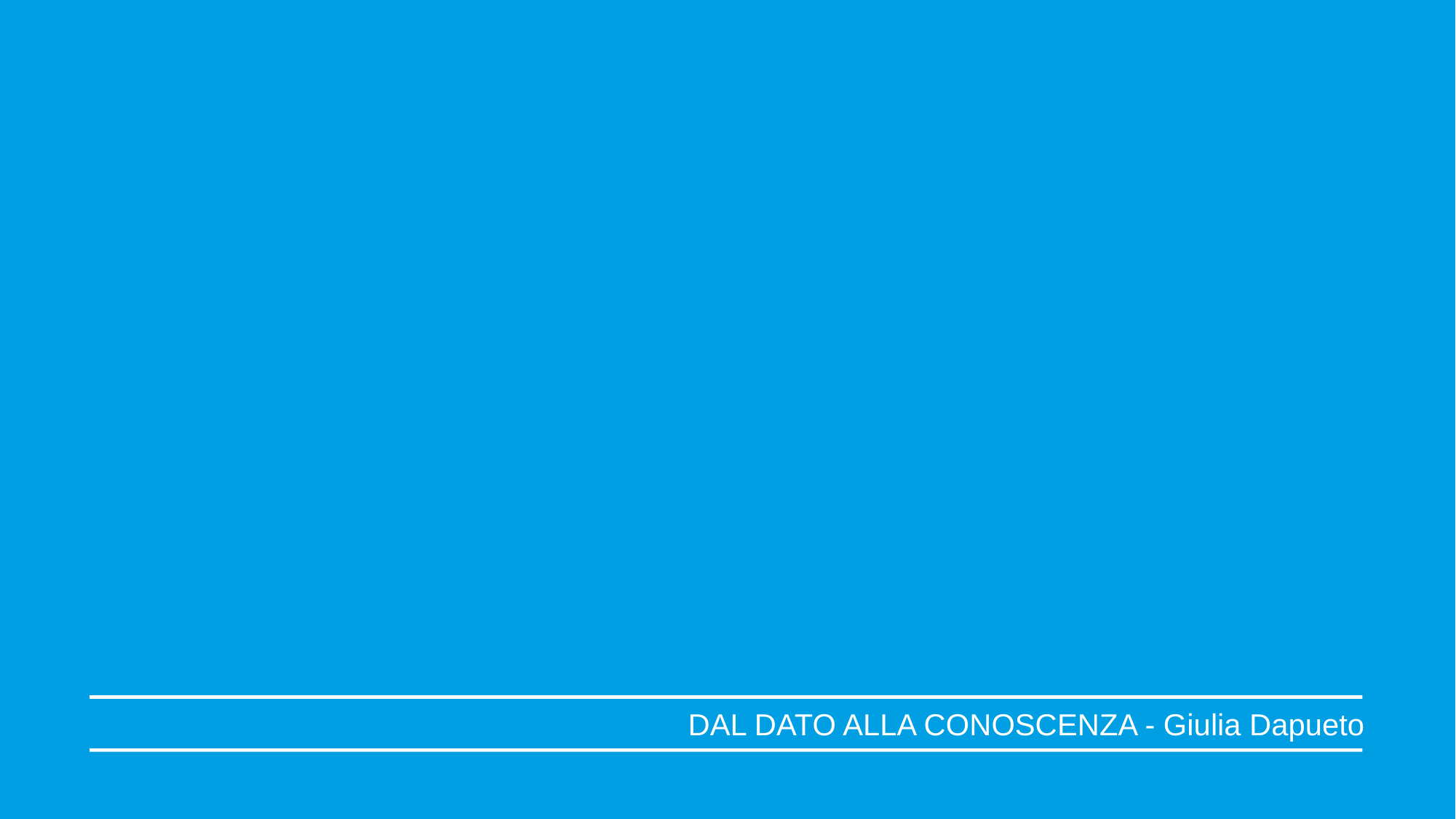

DAL DATO ALLA CONOSCENZA - Giulia Dapueto